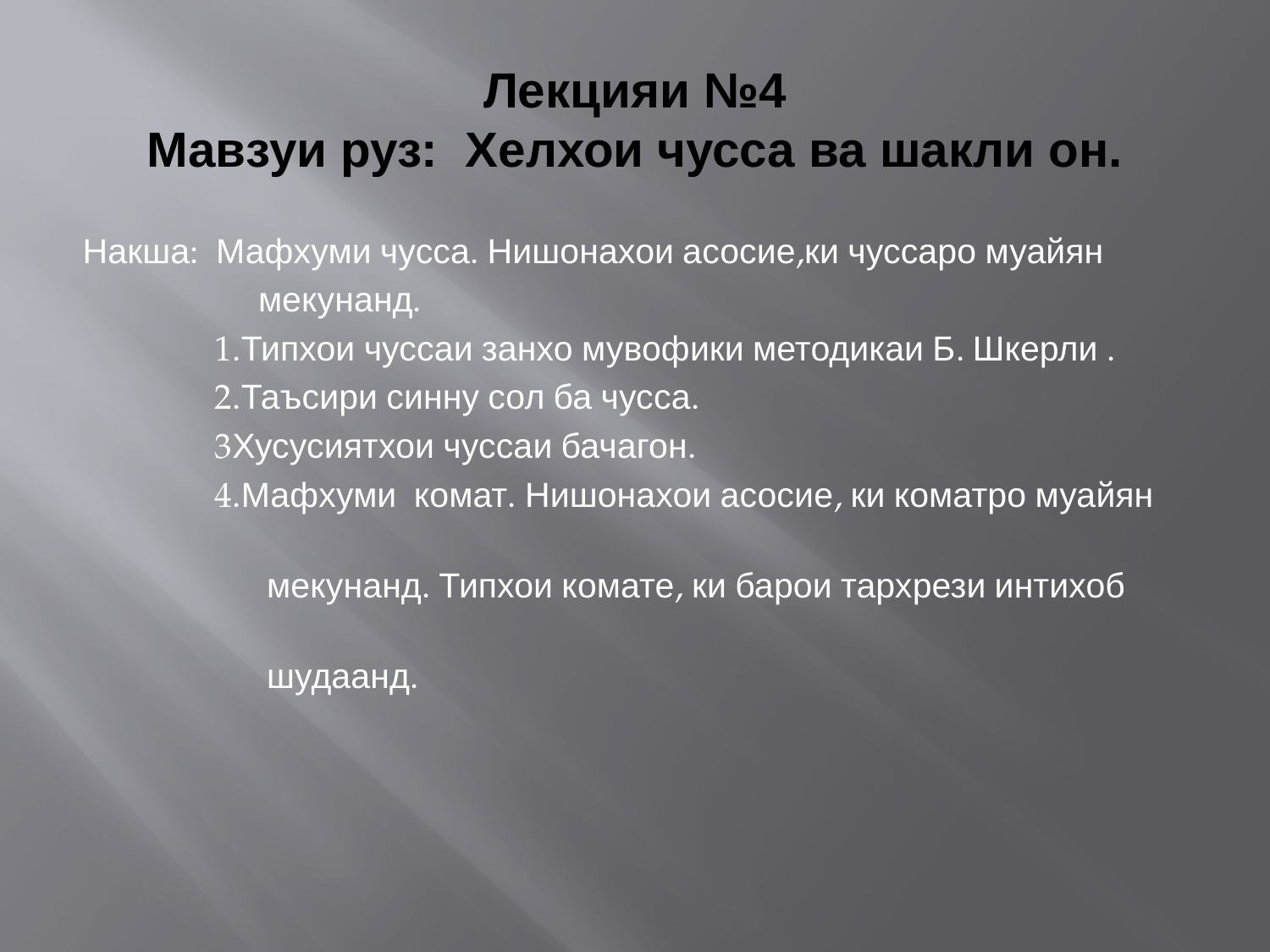

# Лекцияи №4 Мавзуи руз:  Хелхои чусса ва шакли он.
 Накша:  Мафхуми чусса. Нишонахои асосие,ки чуссаро муайян
                     мекунанд.
                1.Типхои чуссаи занхо мувофики методикаи Б. Шкерли .
                2.Таъсири синну сол ба чусса.
                3Хусусиятхои чуссаи бачагон.
                4.Мафхуми  комат. Нишонахои асосие, ки коматро муайян
                      мекунанд. Типхои комате, ки барои тархрези интихоб
                      шудаанд.